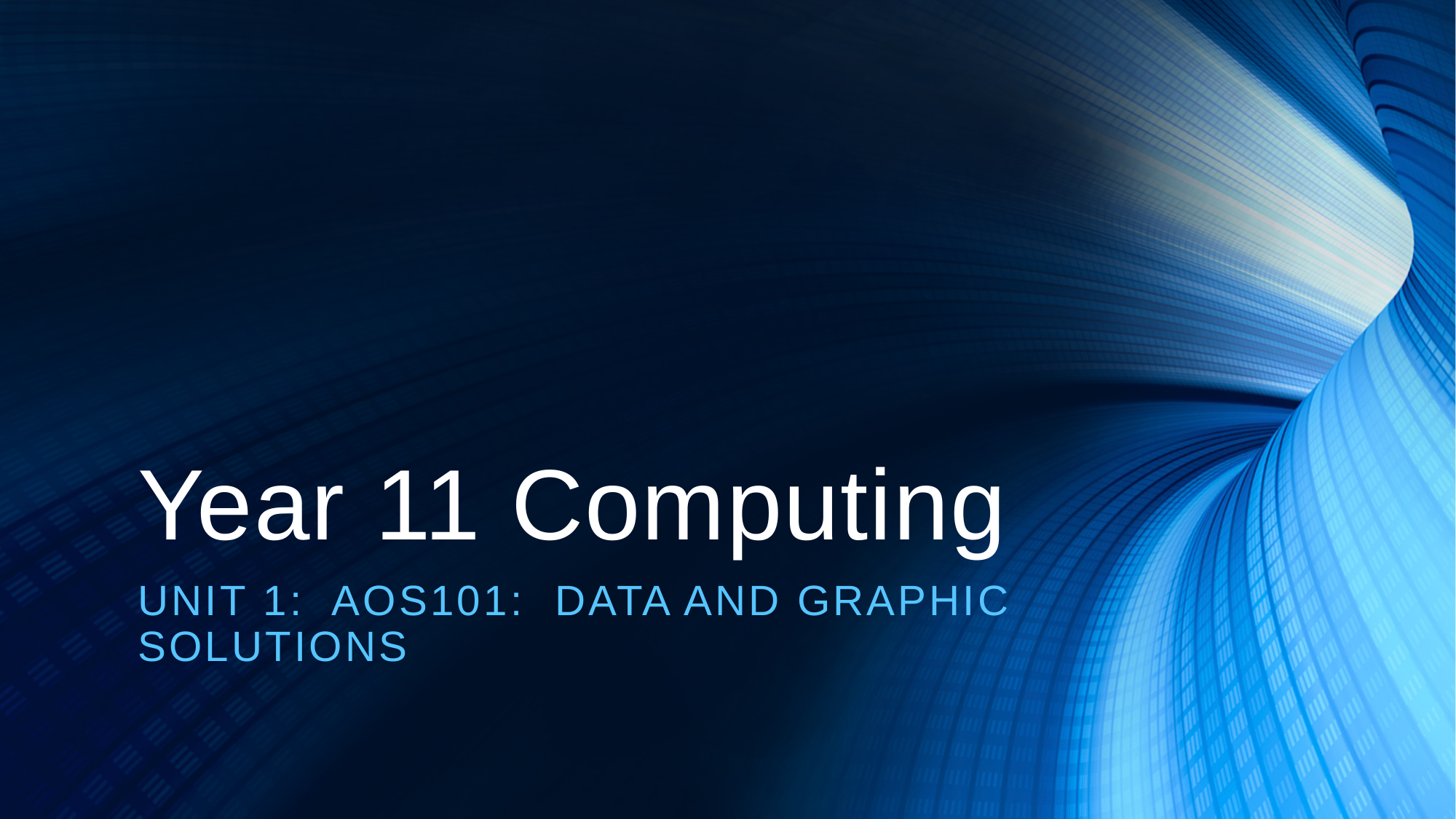

# Year 11 Computing
UNIT 1:  AOS101:  Data and graphic solutions